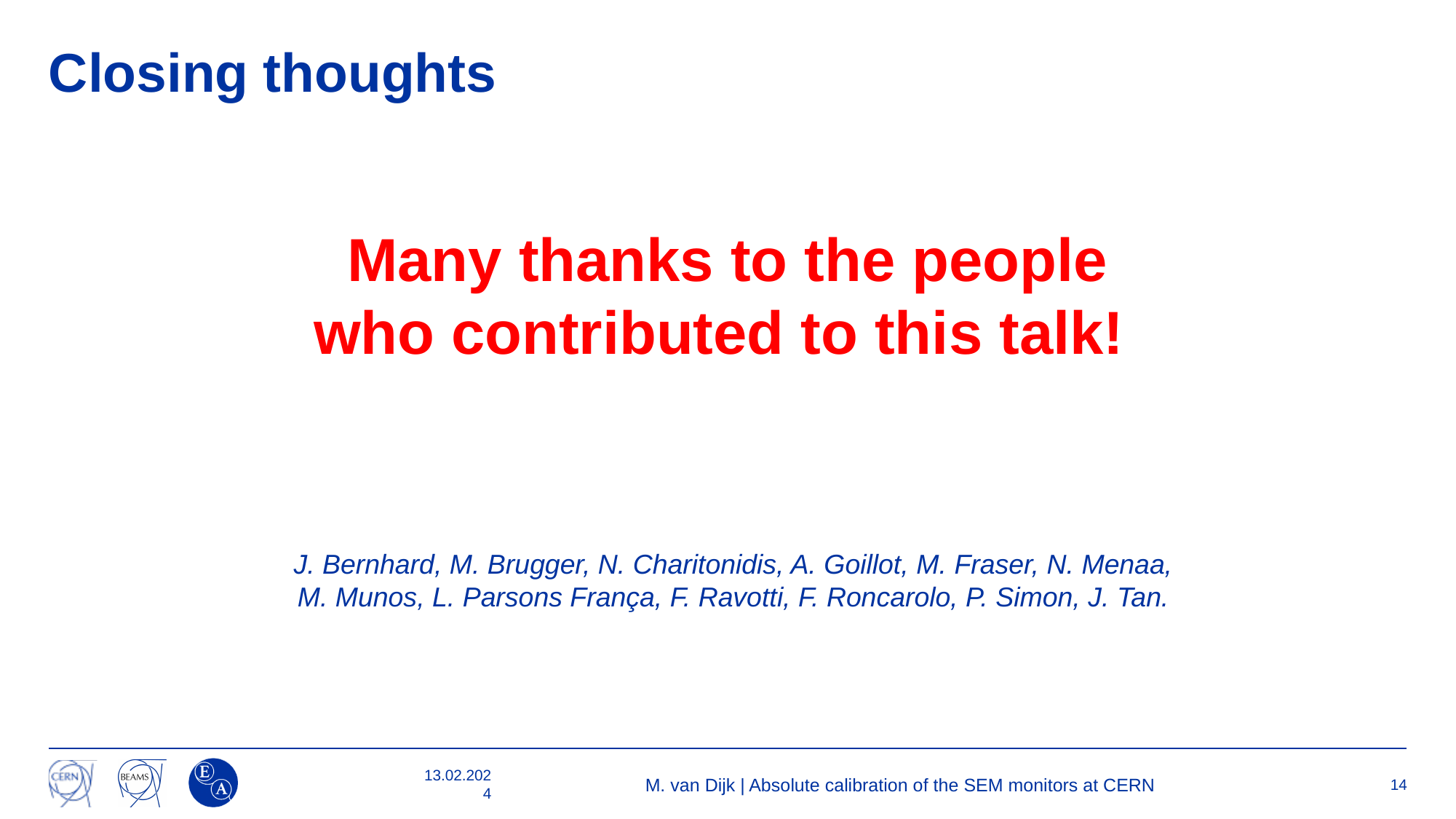

# Closing thoughts
Many thanks to the people who contributed to this talk!

J. Bernhard, M. Brugger, N. Charitonidis, A. Goillot, M. Fraser, N. Menaa,
M. Munos, L. Parsons França, F. Ravotti, F. Roncarolo, P. Simon, J. Tan.
13.02.2024
M. van Dijk | Absolute calibration of the SEM monitors at CERN
14